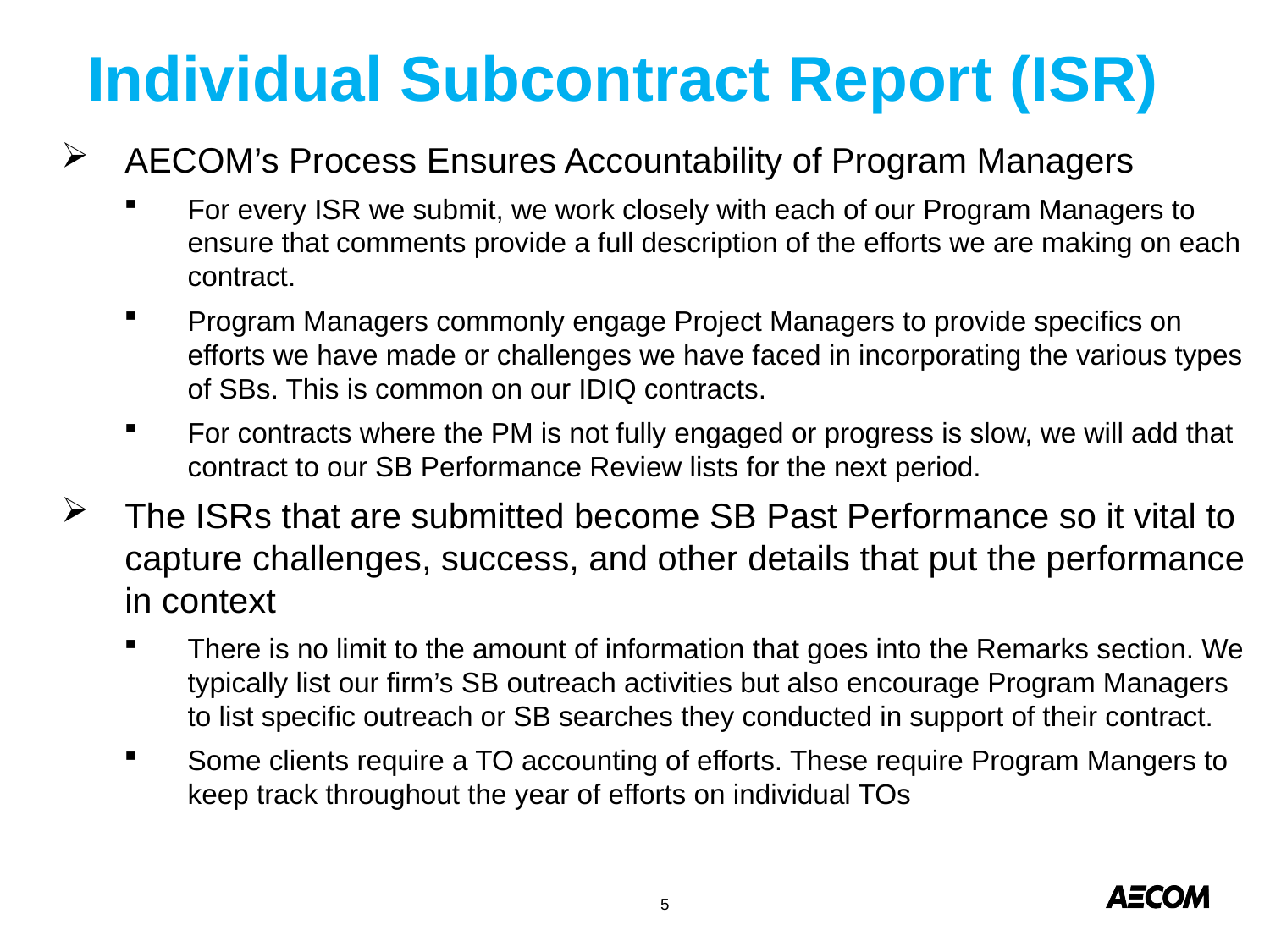

# Individual Subcontract Report (ISR)
AECOM’s Process Ensures Accountability of Program Managers
For every ISR we submit, we work closely with each of our Program Managers to ensure that comments provide a full description of the efforts we are making on each contract.
Program Managers commonly engage Project Managers to provide specifics on efforts we have made or challenges we have faced in incorporating the various types of SBs. This is common on our IDIQ contracts.
For contracts where the PM is not fully engaged or progress is slow, we will add that contract to our SB Performance Review lists for the next period.
The ISRs that are submitted become SB Past Performance so it vital to capture challenges, success, and other details that put the performance in context
There is no limit to the amount of information that goes into the Remarks section. We typically list our firm’s SB outreach activities but also encourage Program Managers  to list specific outreach or SB searches they conducted in support of their contract.
Some clients require a TO accounting of efforts. These require Program Mangers to keep track throughout the year of efforts on individual TOs

5